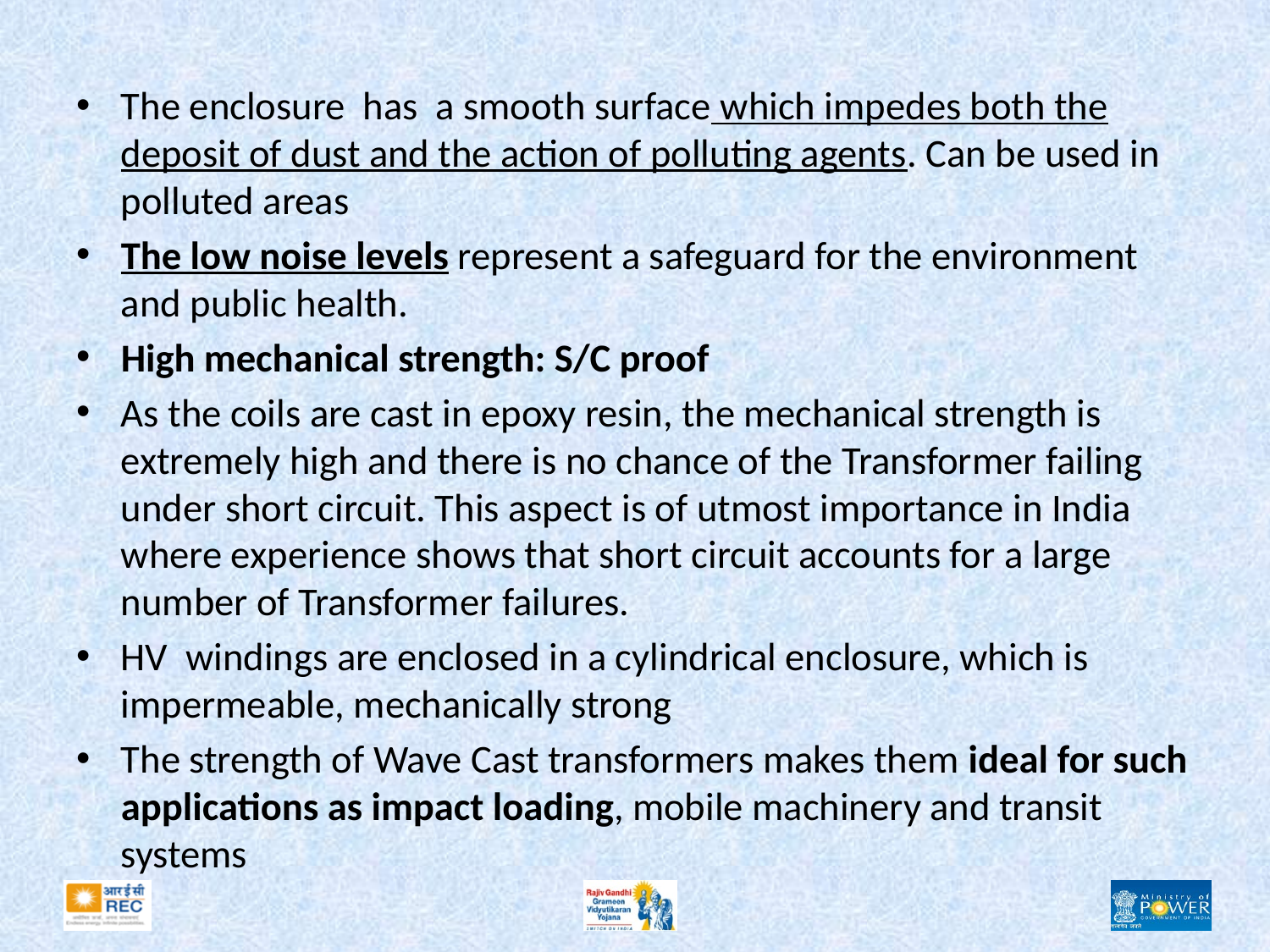

#
The enclosure  has  a smooth surface which impedes both the deposit of dust and the action of polluting agents. Can be used in polluted areas
The low noise levels represent a safeguard for the environment and public health.
High mechanical strength: S/C proof
As the coils are cast in epoxy resin, the mechanical strength is extremely high and there is no chance of the Transformer failing under short circuit. This aspect is of utmost importance in India where experience shows that short circuit accounts for a large number of Transformer failures.
HV  windings are enclosed in a cylindrical enclosure, which is impermeable, mechanically strong
The strength of Wave Cast transformers makes them ideal for such applications as impact loading, mobile machinery and transit systems